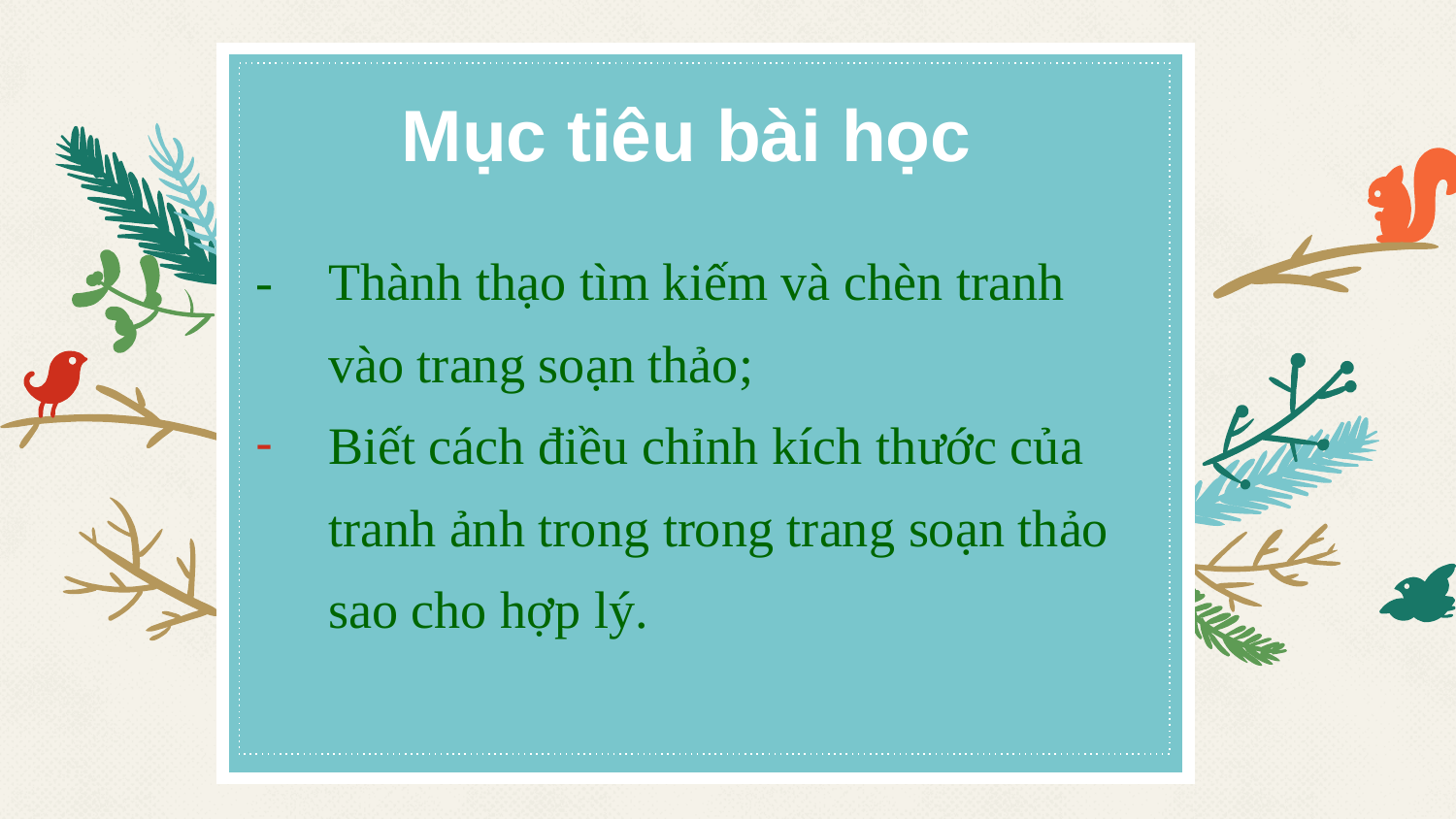

Mục tiêu bài học
- 	Thành thạo tìm kiếm và chèn tranh vào trang soạn thảo;
Biết cách điều chỉnh kích thước của tranh ảnh trong trong trang soạn thảo sao cho hợp lý.